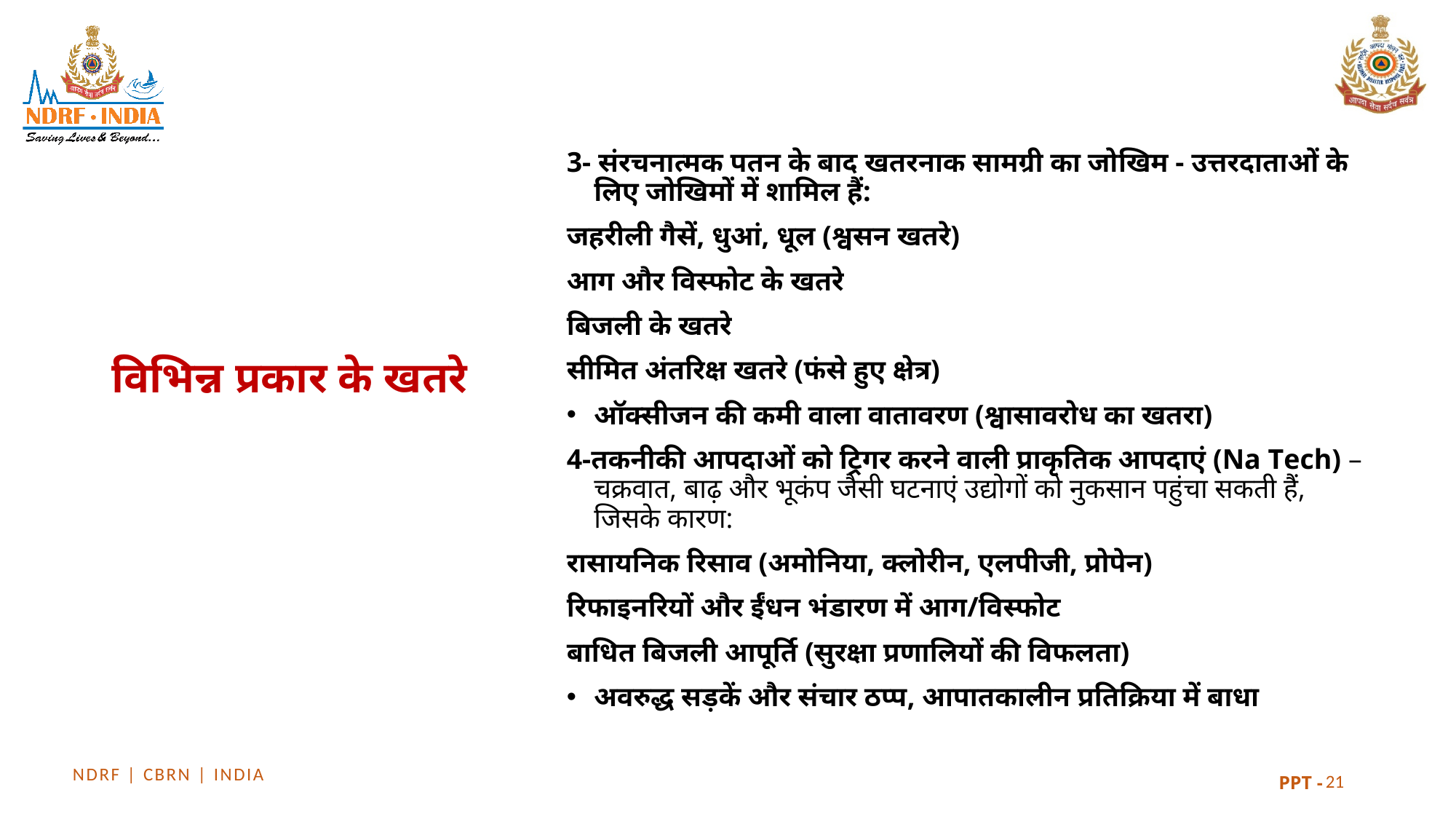

3- संरचनात्मक पतन के बाद खतरनाक सामग्री का जोखिम - उत्तरदाताओं के लिए जोखिमों में शामिल हैं:
जहरीली गैसें, धुआं, धूल (श्वसन खतरे)
आग और विस्फोट के खतरे
बिजली के खतरे
सीमित अंतरिक्ष खतरे (फंसे हुए क्षेत्र)
ऑक्सीजन की कमी वाला वातावरण (श्वासावरोध का खतरा)
4-तकनीकी आपदाओं को ट्रिगर करने वाली प्राकृतिक आपदाएं (Na Tech) – चक्रवात, बाढ़ और भूकंप जैसी घटनाएं उद्योगों को नुकसान पहुंचा सकती हैं, जिसके कारण:
रासायनिक रिसाव (अमोनिया, क्लोरीन, एलपीजी, प्रोपेन)
रिफाइनरियों और ईंधन भंडारण में आग/विस्फोट
बाधित बिजली आपूर्ति (सुरक्षा प्रणालियों की विफलता)
अवरुद्ध सड़कें और संचार ठप्प, आपातकालीन प्रतिक्रिया में बाधा
विभिन्न प्रकार के खतरे
21